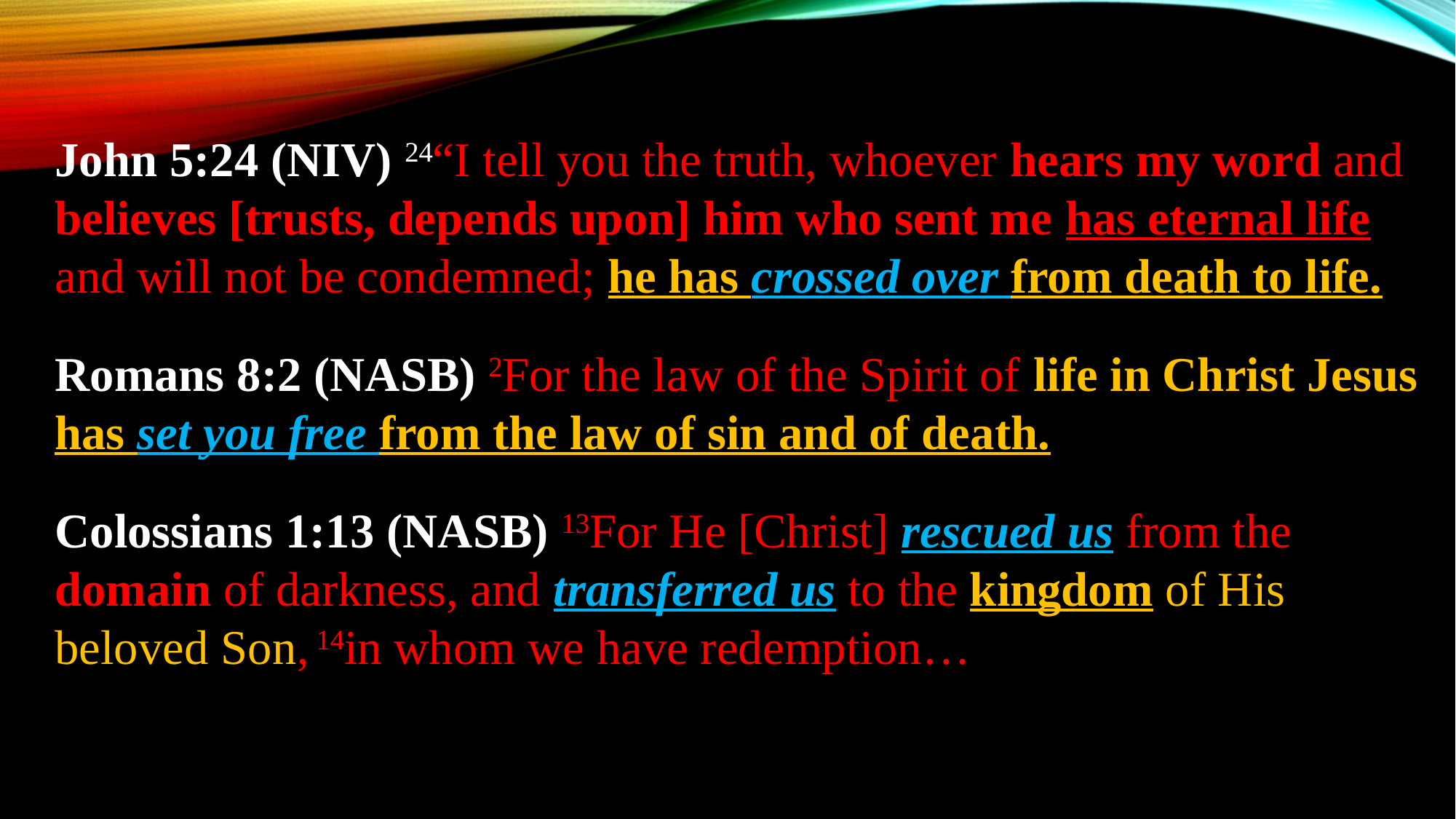

John 5:24 (NIV) 24“I tell you the truth, whoever hears my word and believes [trusts, depends upon] him who sent me has eternal life and will not be condemned; he has crossed over from death to life.

Romans 8:2 (NASB) 2For the law of the Spirit of life in Christ Jesus has set you free from the law of sin and of death.

Colossians 1:13 (NASB) 13For He [Christ] rescued us from the domain of darkness, and transferred us to the kingdom of His beloved Son, 14in whom we have redemption…